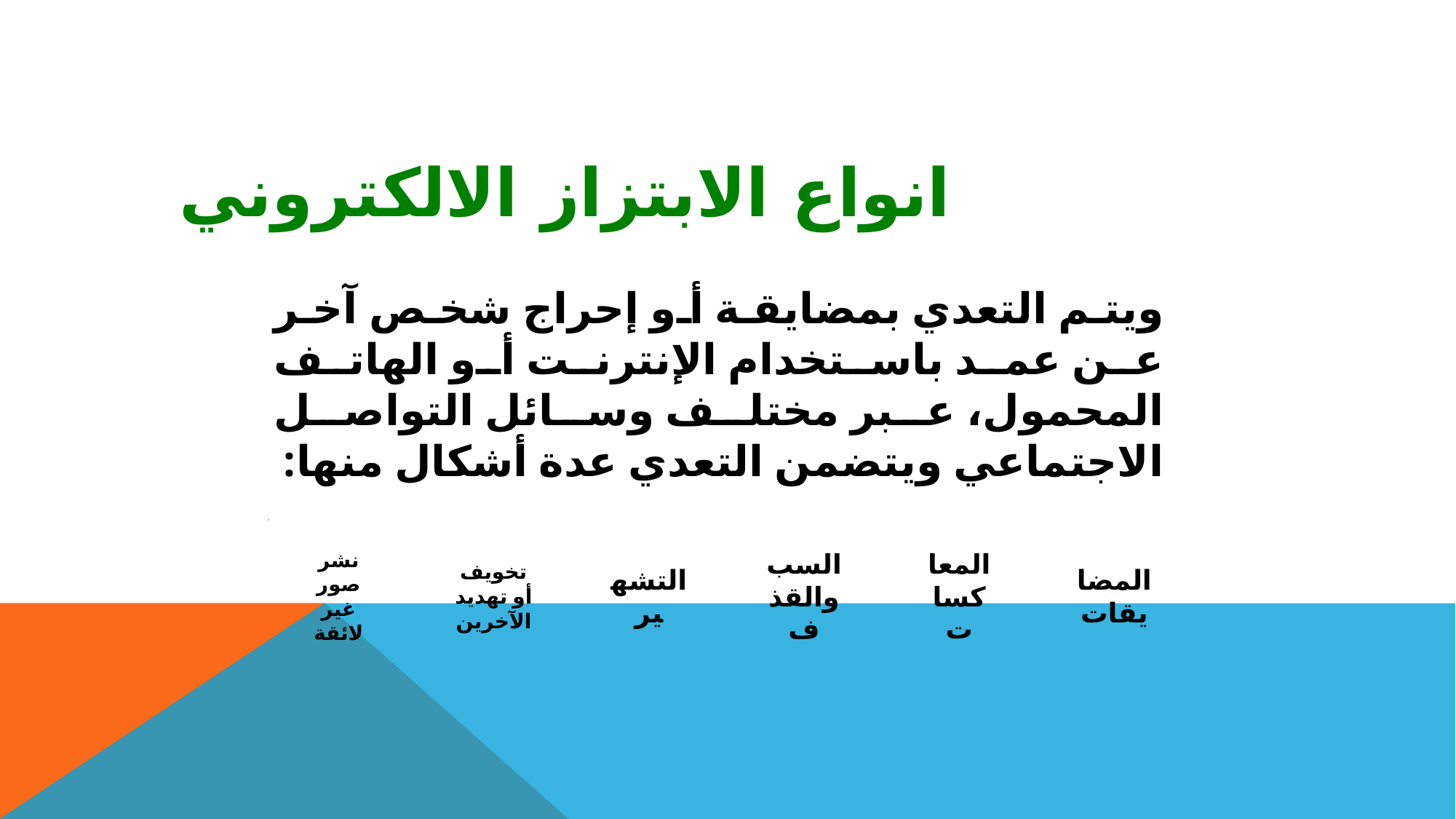

انواع الابتزاز الالكتروني
ويتم التعدي بمضايقة أو إحراج شخص آخر عن عمد باستخدام الإنترنت أو الهاتف المحمول، عبر مختلف وسائل التواصل الاجتماعي ويتضمن التعدي عدة أشكال منها:
المضايقات
المعاكسات
السب والقذف
التشهير